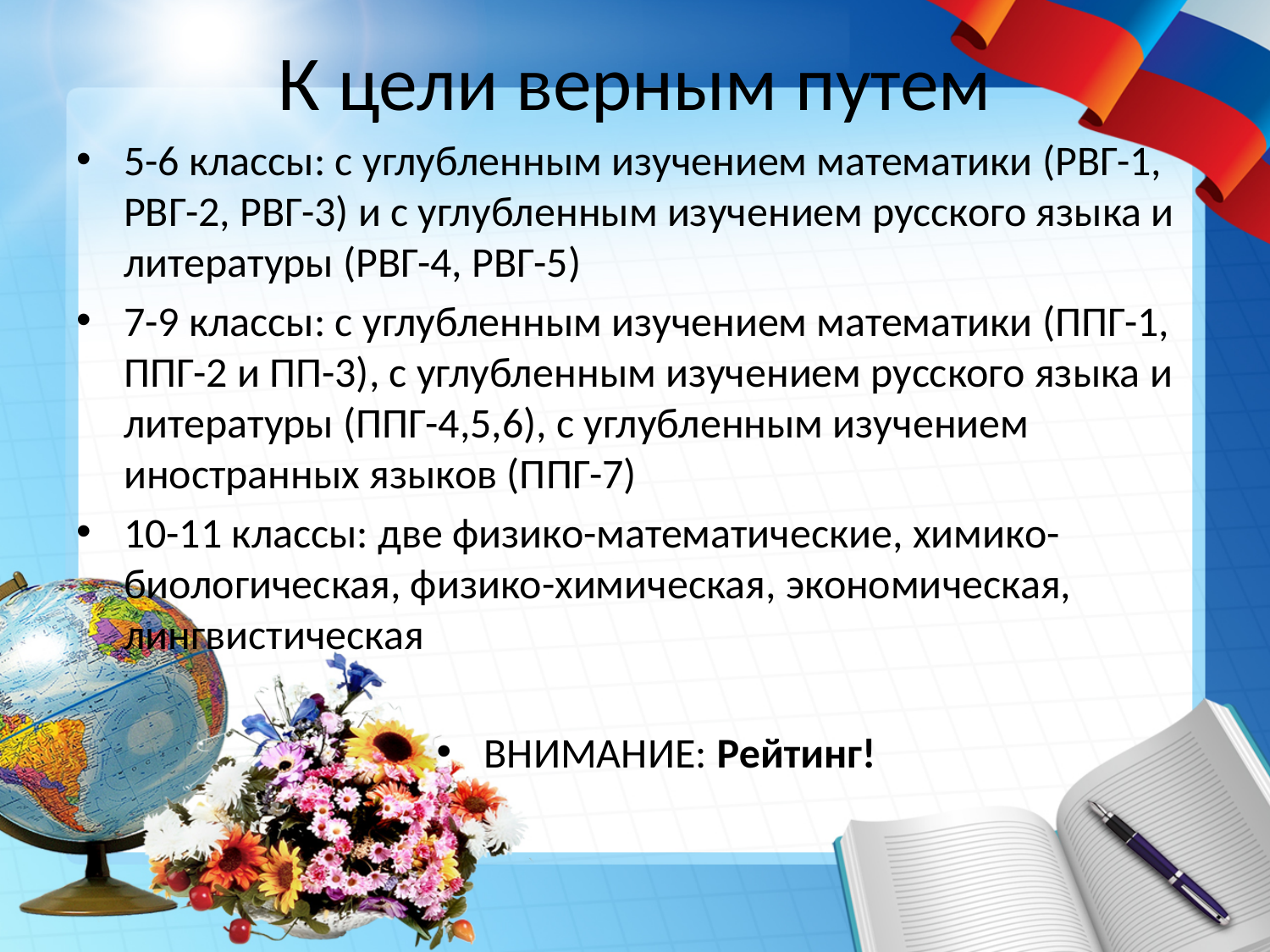

# К цели верным путем
5-6 классы: с углубленным изучением математики (РВГ-1, РВГ-2, РВГ-3) и с углубленным изучением русского языка и литературы (РВГ-4, РВГ-5)
7-9 классы: с углубленным изучением математики (ППГ-1, ППГ-2 и ПП-3), с углубленным изучением русского языка и литературы (ППГ-4,5,6), с углубленным изучением иностранных языков (ППГ-7)
10-11 классы: две физико-математические, химико-биологическая, физико-химическая, экономическая, лингвистическая

ВНИМАНИЕ: Рейтинг!